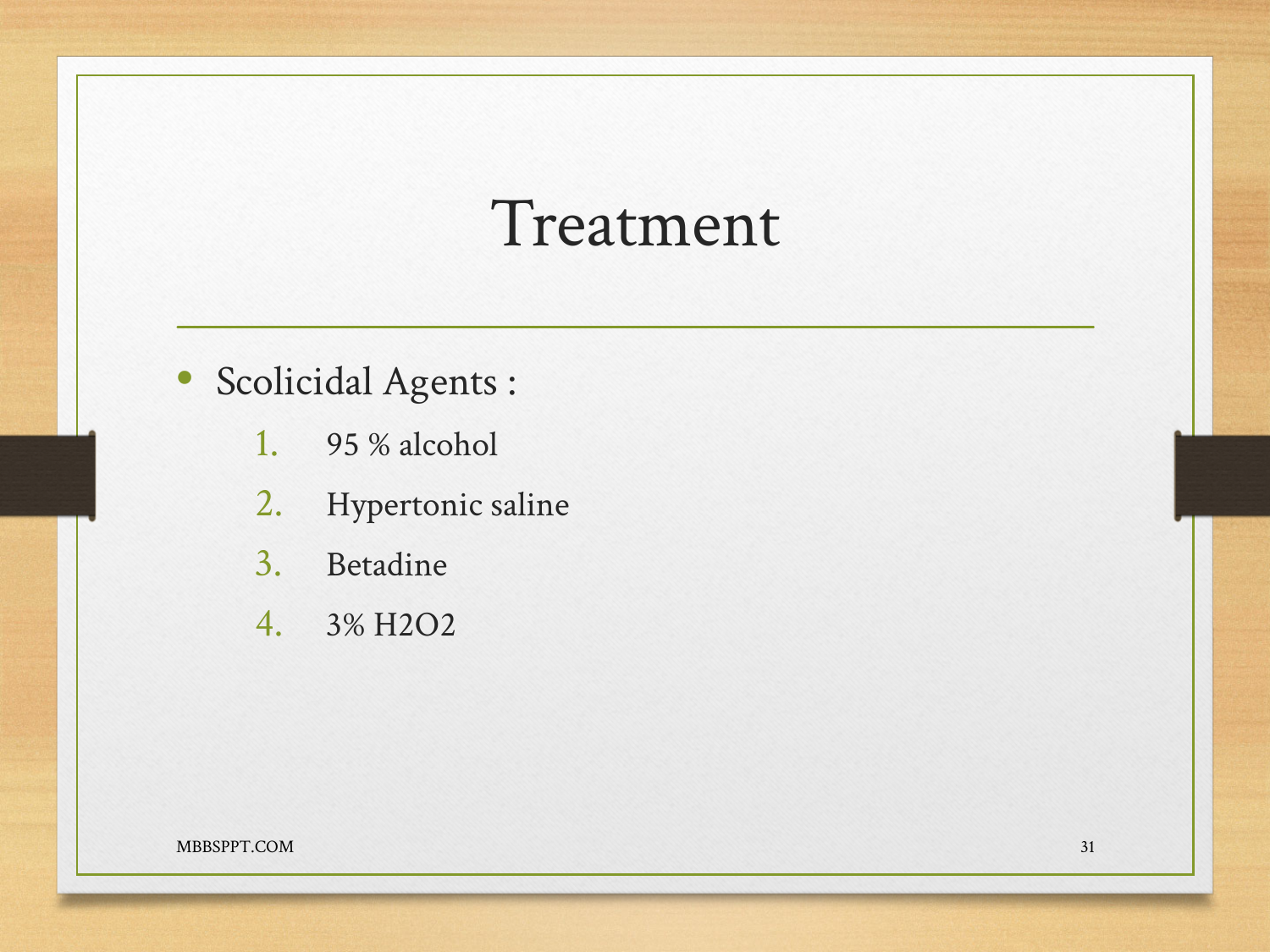

# Treatment
Scolicidal Agents :
95 % alcohol
Hypertonic saline
Betadine
3% H2O2
MBBSPPT.COM
31